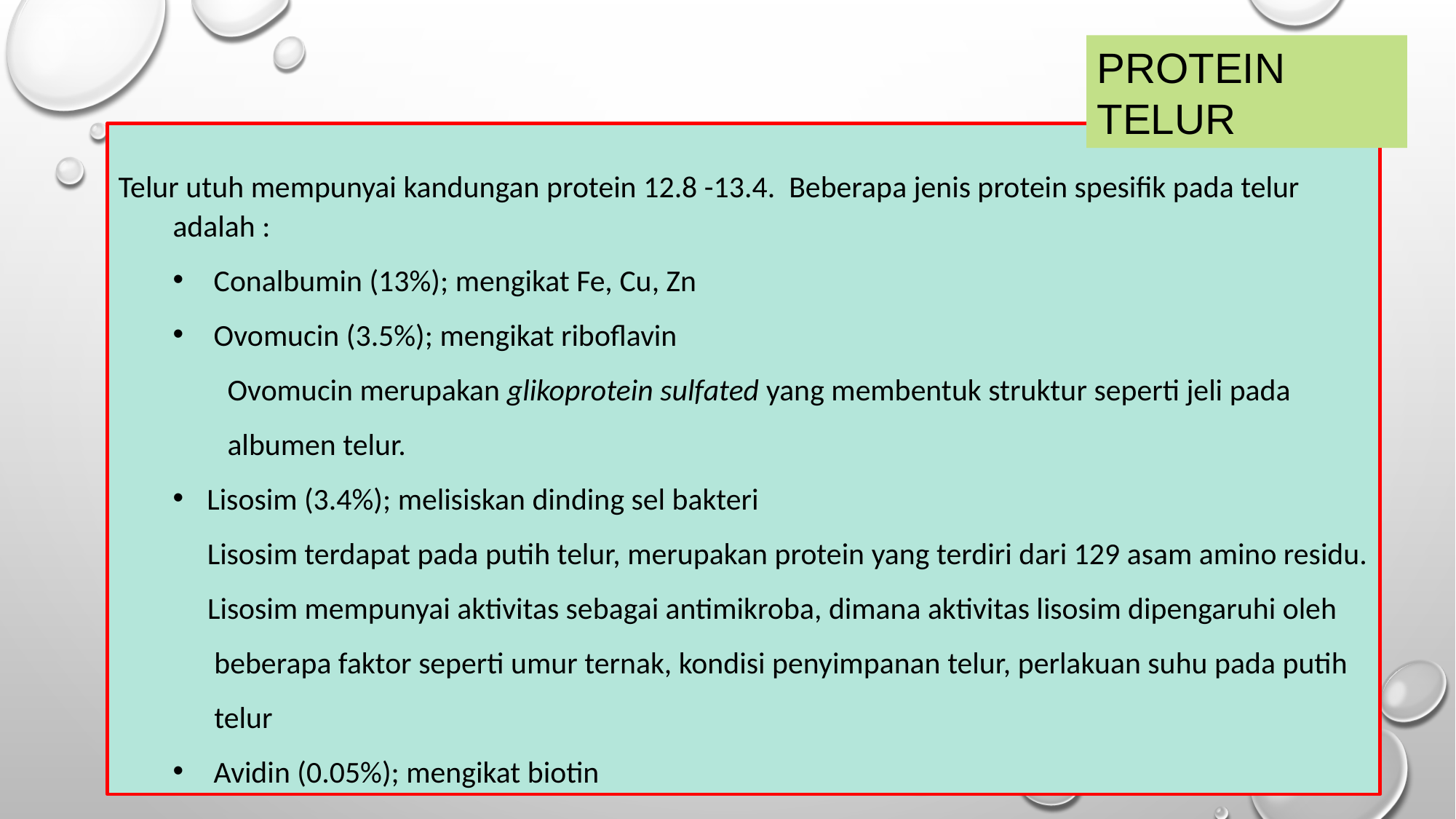

PROTEIN TELUR

Telur utuh mempunyai kandungan protein 12.8 -13.4.  Beberapa jenis protein spesifik pada telur adalah :
Conalbumin (13%); mengikat Fe, Cu, Zn
Ovomucin (3.5%); mengikat riboflavin
	Ovomucin merupakan glikoprotein sulfated yang membentuk struktur seperti jeli pada 	albumen telur.
Lisosim (3.4%); melisiskan dinding sel bakteri
     Lisosim terdapat pada putih telur, merupakan protein yang terdiri dari 129 asam amino residu.
     Lisosim mempunyai aktivitas sebagai antimikroba, dimana aktivitas lisosim dipengaruhi oleh
      beberapa faktor seperti umur ternak, kondisi penyimpanan telur, perlakuan suhu pada putih
      telur
Avidin (0.05%); mengikat biotin